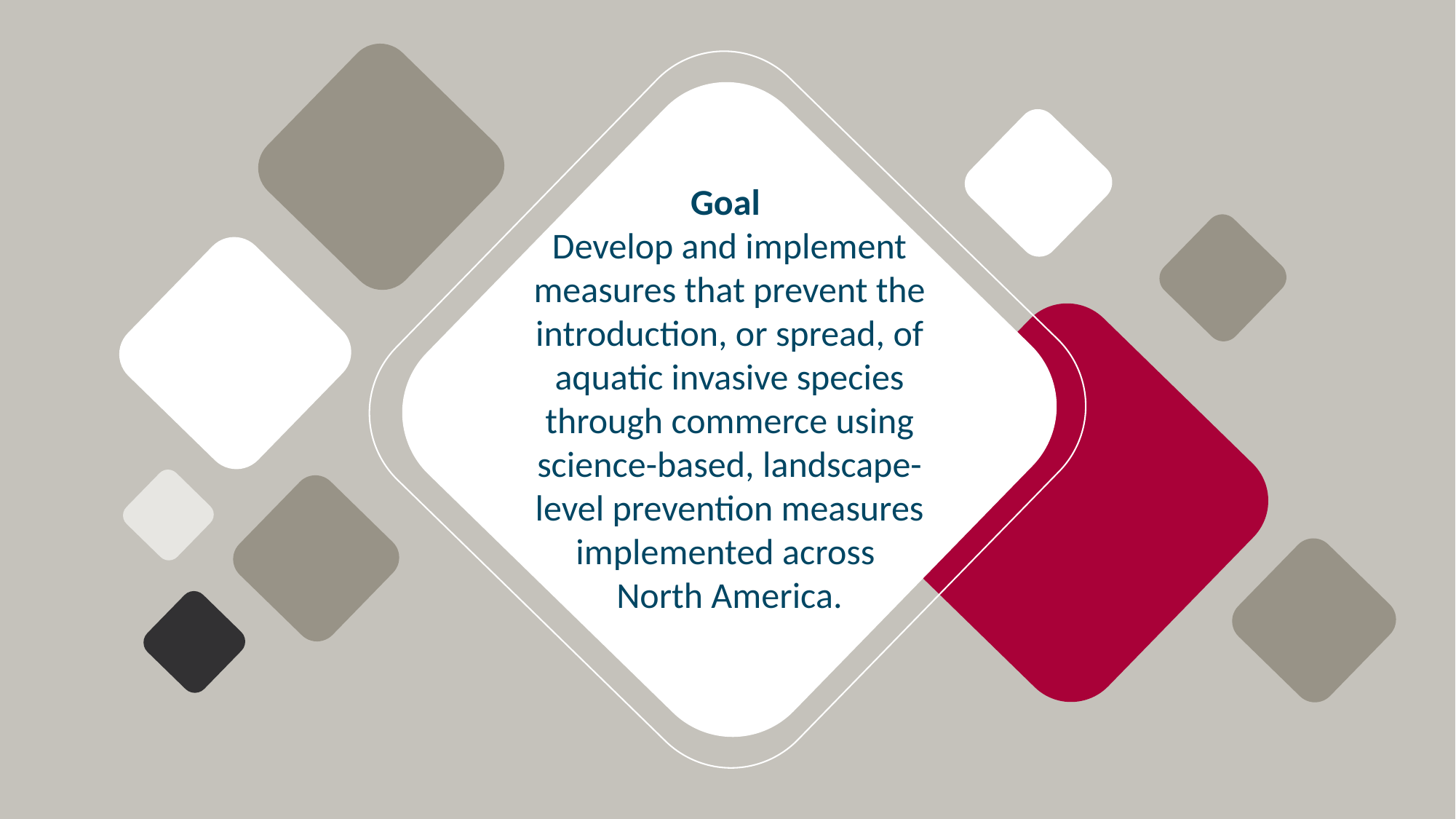

Goal
Develop and implement measures that prevent the introduction, or spread, of aquatic invasive species through commerce using science-based, landscape-level prevention measures implemented across
North America.